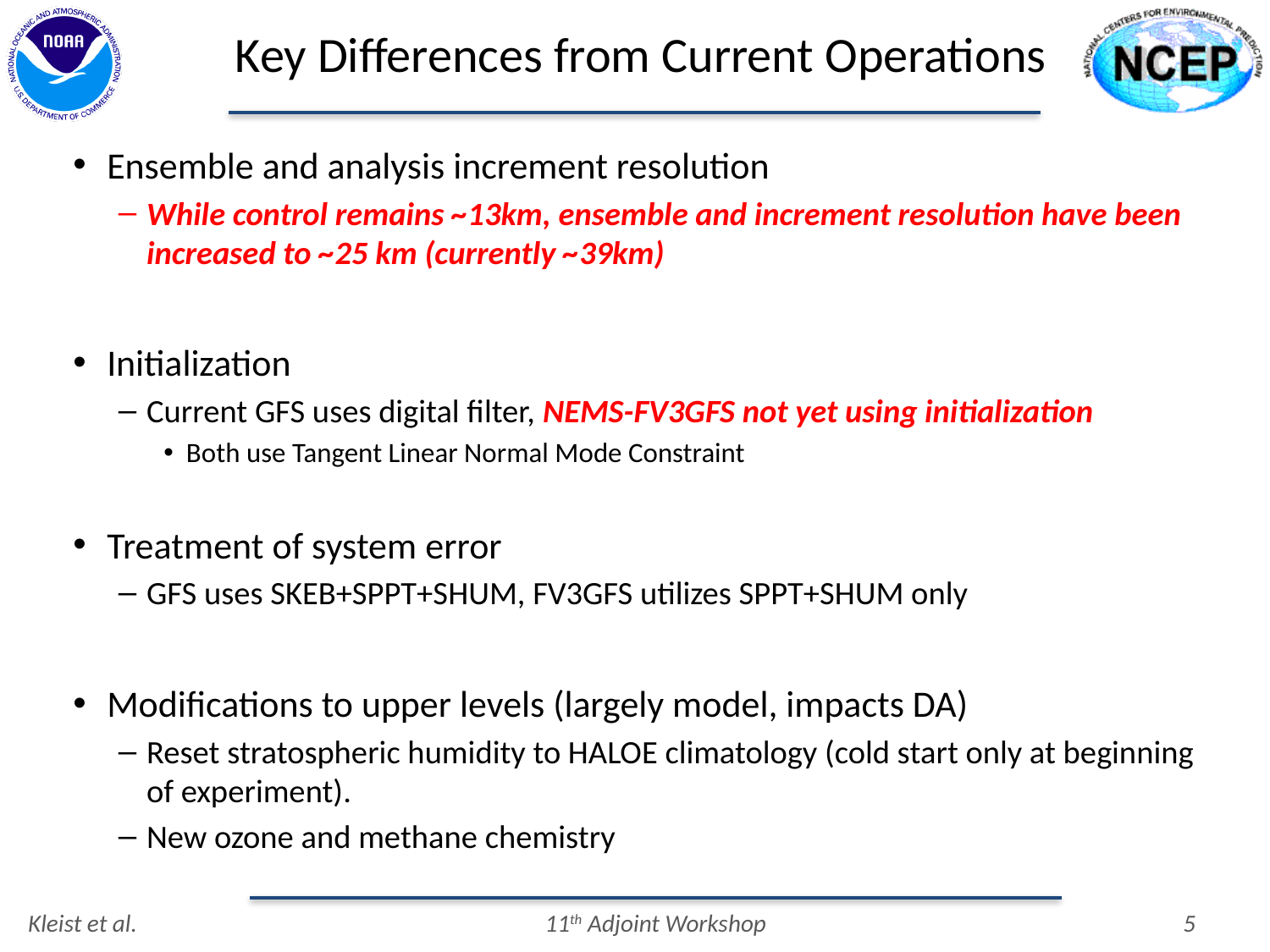

# Key Differences from Current Operations
Ensemble and analysis increment resolution
While control remains ~13km, ensemble and increment resolution have been increased to ~25 km (currently ~39km)

Initialization
Current GFS uses digital filter, NEMS-FV3GFS not yet using initialization
Both use Tangent Linear Normal Mode Constraint

Treatment of system error
GFS uses SKEB+SPPT+SHUM, FV3GFS utilizes SPPT+SHUM only

Modifications to upper levels (largely model, impacts DA)
Reset stratospheric humidity to HALOE climatology (cold start only at beginning of experiment).
New ozone and methane chemistry